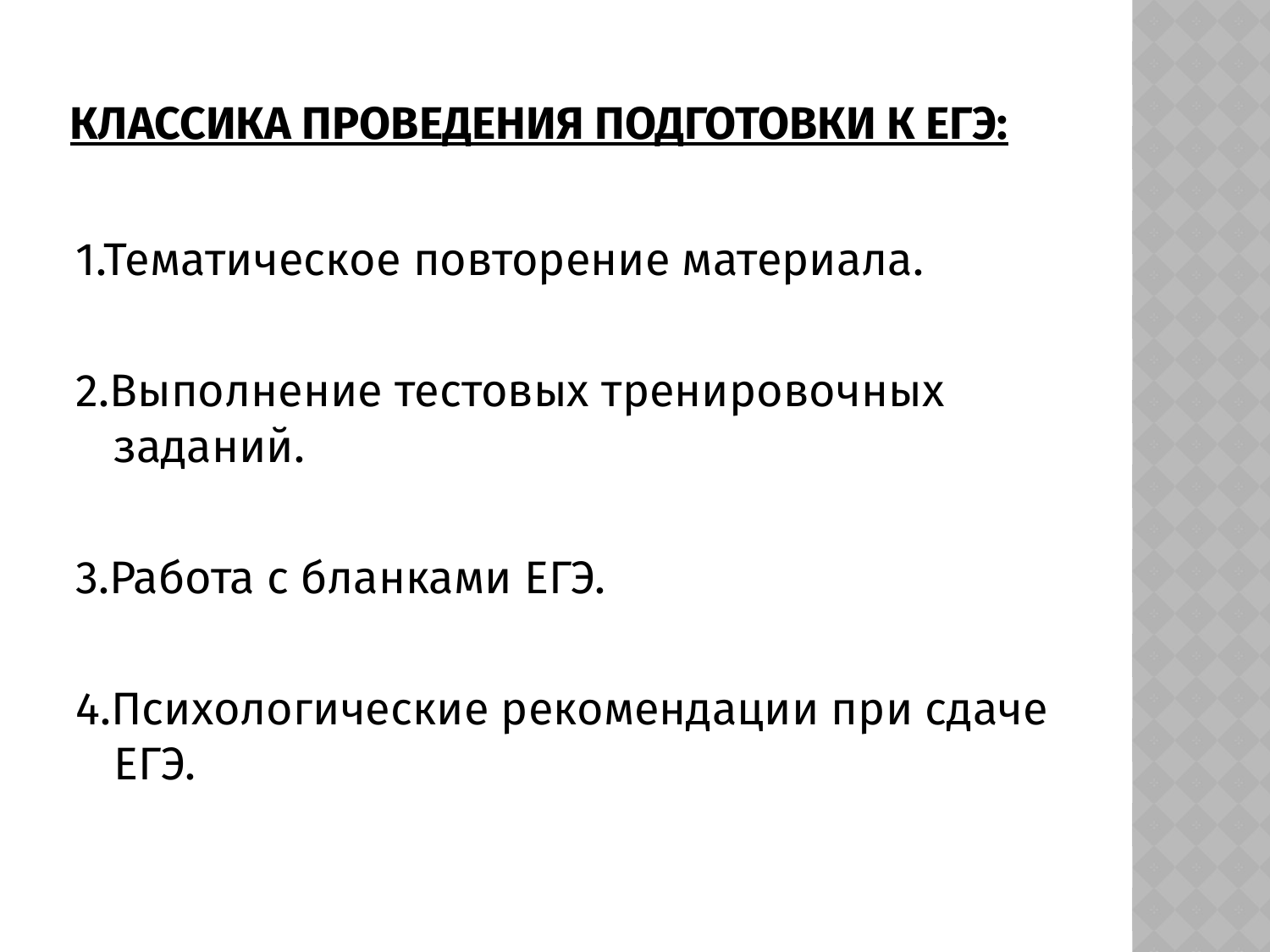

# Классика проведения подготовки к ЕГЭ:
1.Тематическое повторение материала.

2.Выполнение тестовых тренировочных заданий.

3.Работа с бланками ЕГЭ.

4.Психологические рекомендации при сдаче ЕГЭ.